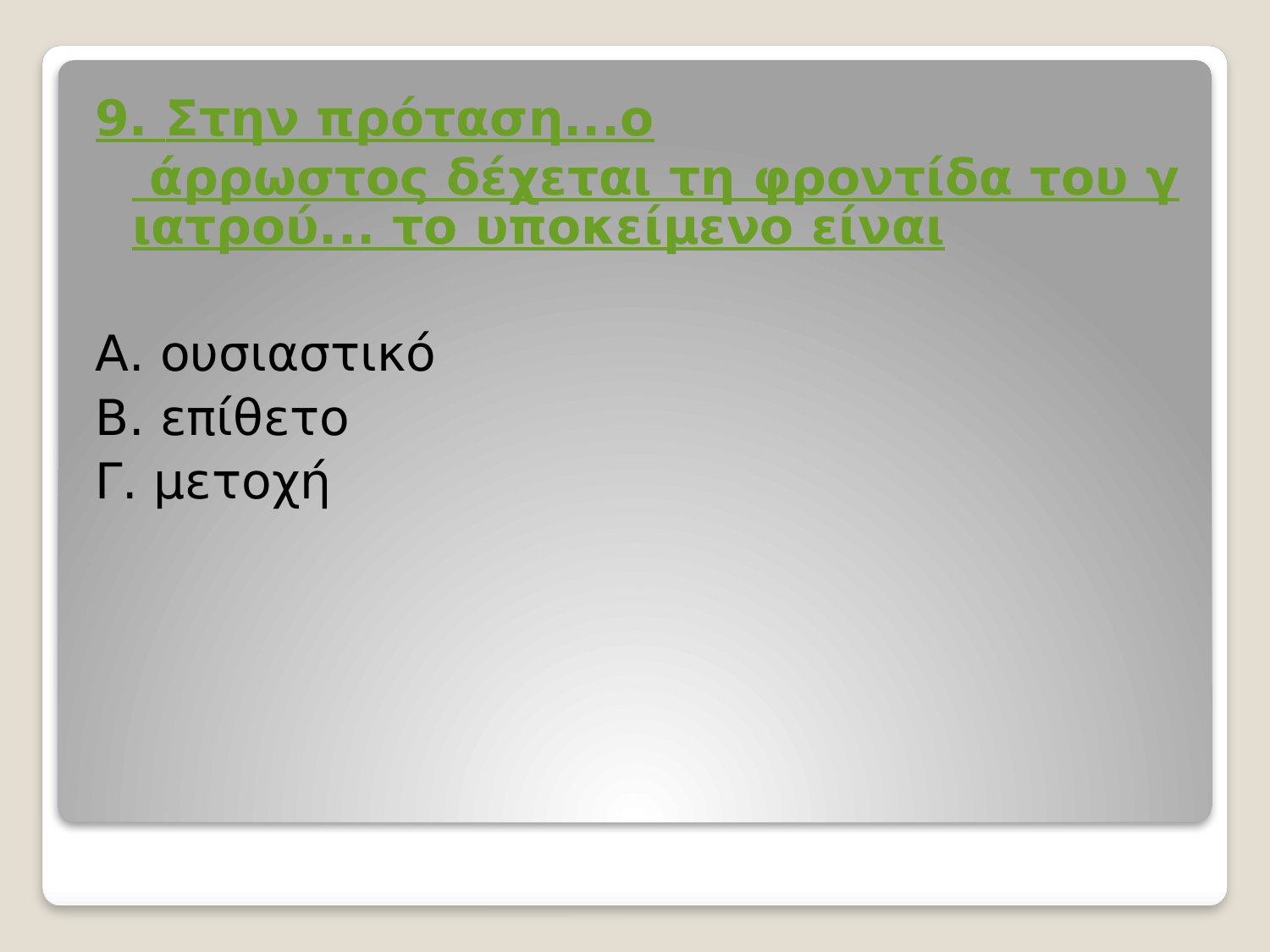

9. Στην πρόταση...ο άρρωστος δέχεται τη φροντίδα του γιατρού... το υποκείμενο είναι

Α. ουσιαστικό
Β. επίθετο
Γ. μετοχή

#